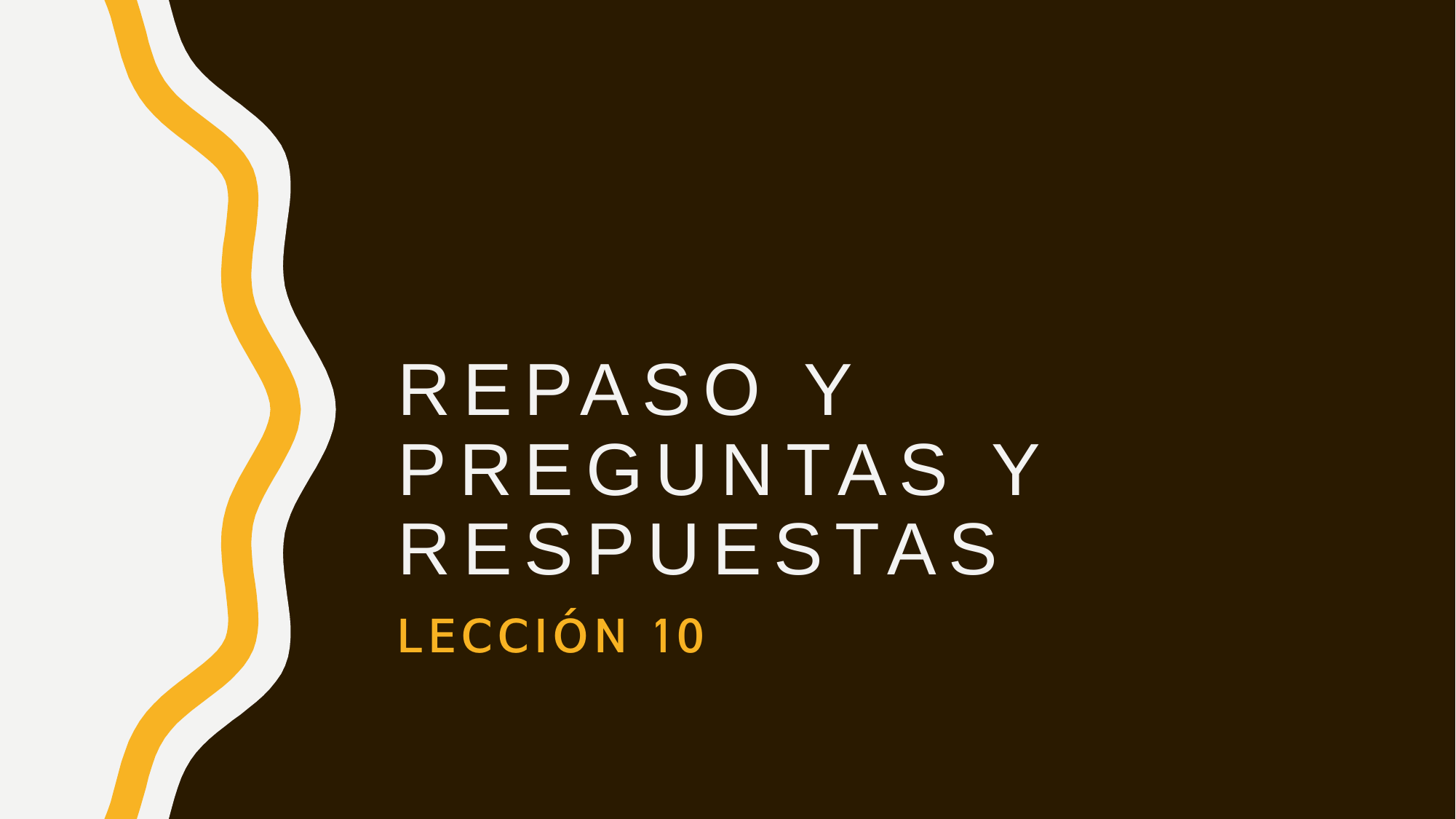

# RePASO y preguntas y respuestas
Lección 10